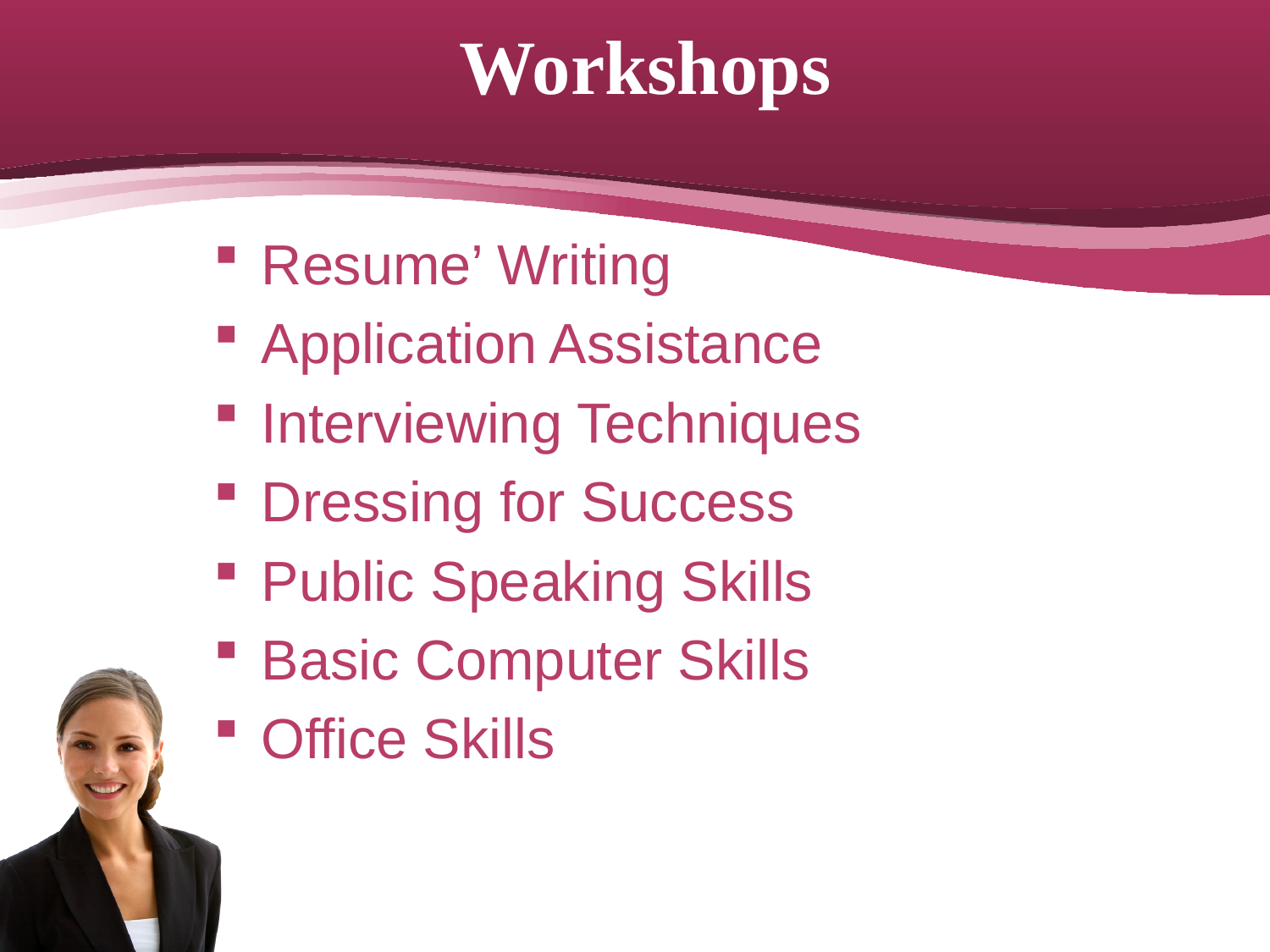

# Workshops
Resume’ Writing
Application Assistance
Interviewing Techniques
Dressing for Success
Public Speaking Skills
Basic Computer Skills
Office Skills